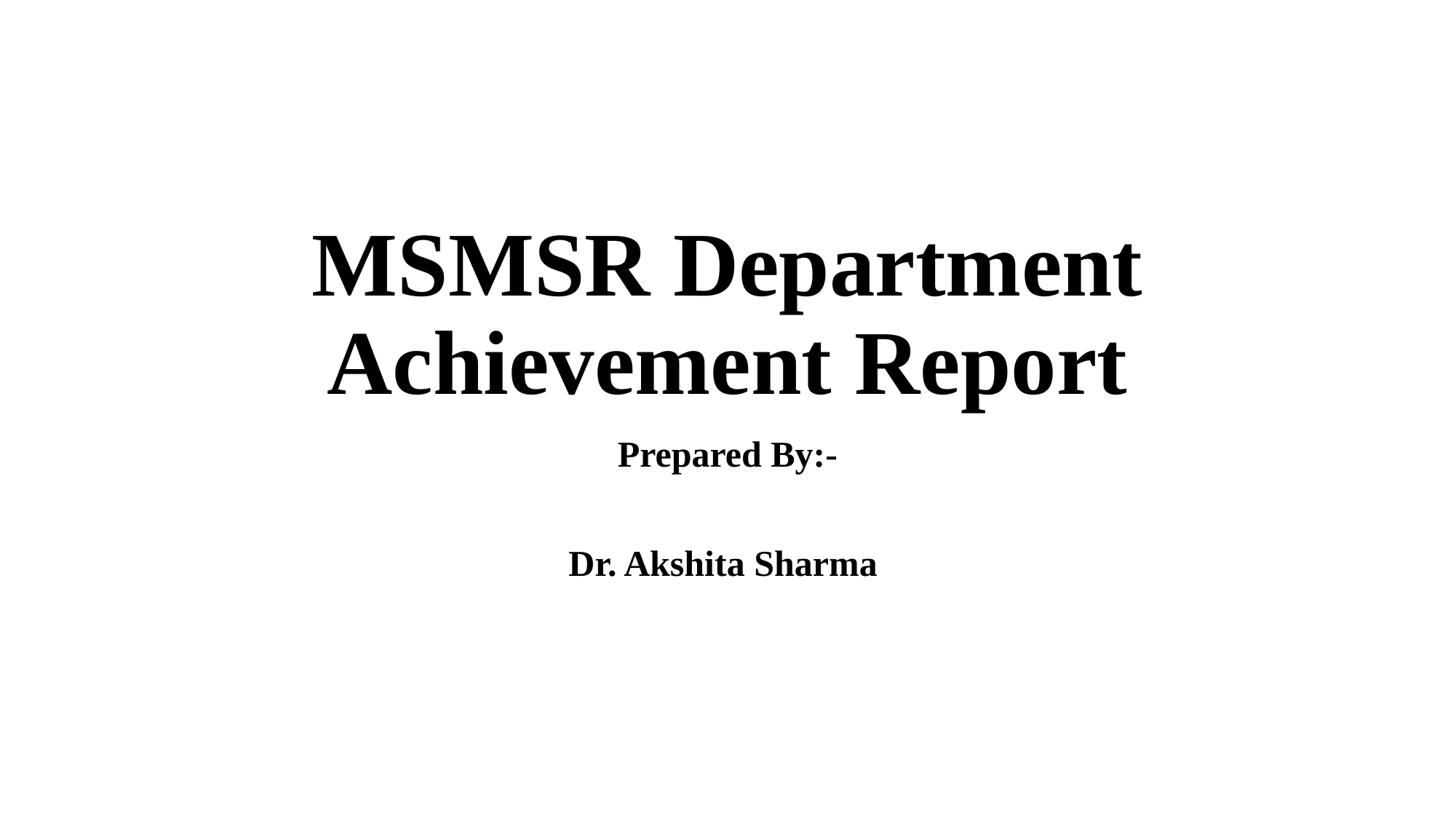

# MSMSR Department Achievement Report
Prepared By:-

Dr. Akshita Sharma